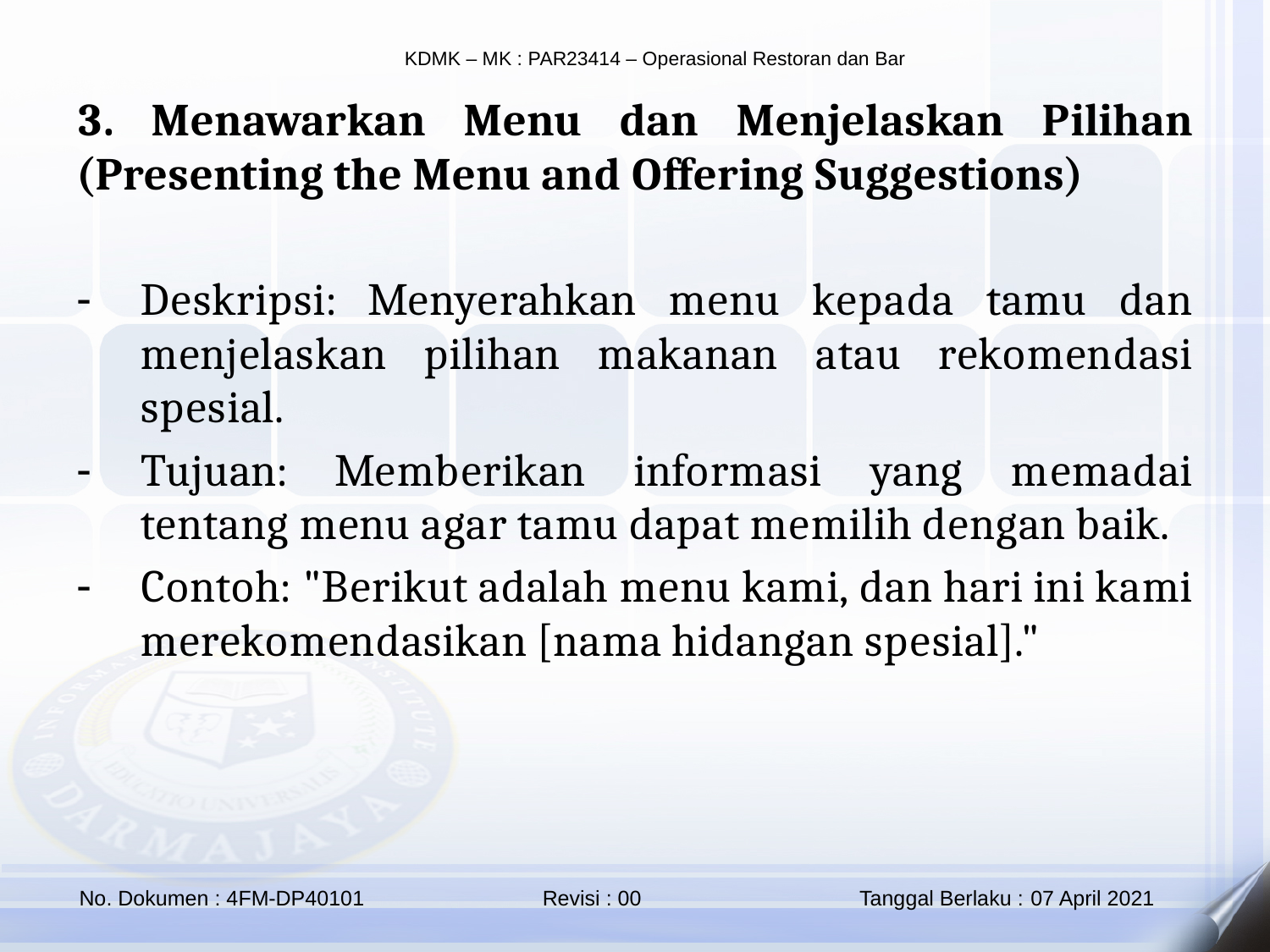

3. Menawarkan Menu dan Menjelaskan Pilihan (Presenting the Menu and Offering Suggestions)

Deskripsi: Menyerahkan menu kepada tamu dan menjelaskan pilihan makanan atau rekomendasi spesial.
Tujuan: Memberikan informasi yang memadai tentang menu agar tamu dapat memilih dengan baik.
Contoh: "Berikut adalah menu kami, dan hari ini kami merekomendasikan [nama hidangan spesial]."